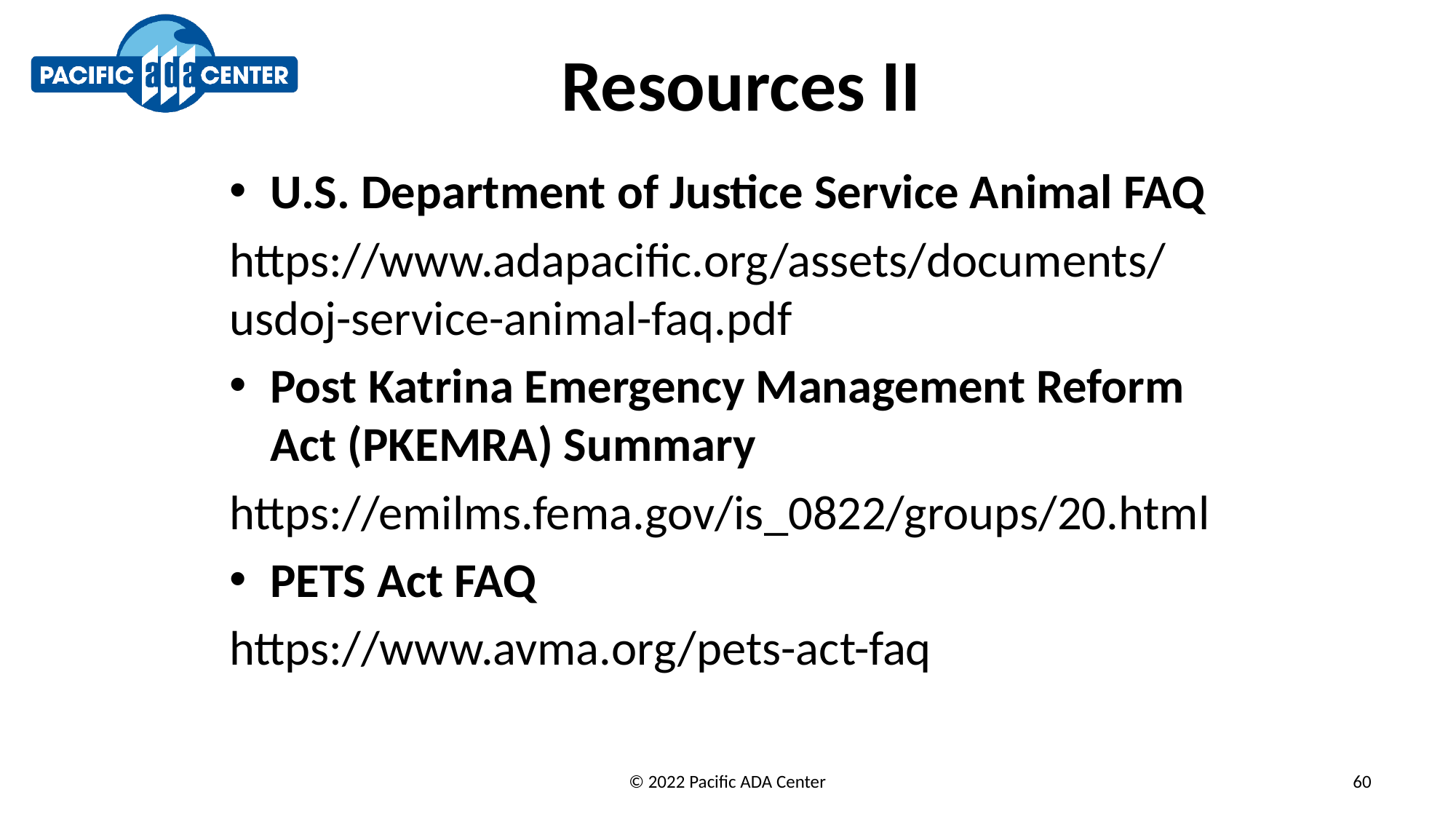

# Resources II
U.S. Department of Justice Service Animal FAQ
https://www.adapacific.org/assets/documents/usdoj-service-animal-faq.pdf
Post Katrina Emergency Management Reform Act (PKEMRA) Summary
https://emilms.fema.gov/is_0822/groups/20.html
PETS Act FAQ
https://www.avma.org/pets-act-faq
© 2022 Pacific ADA Center
60